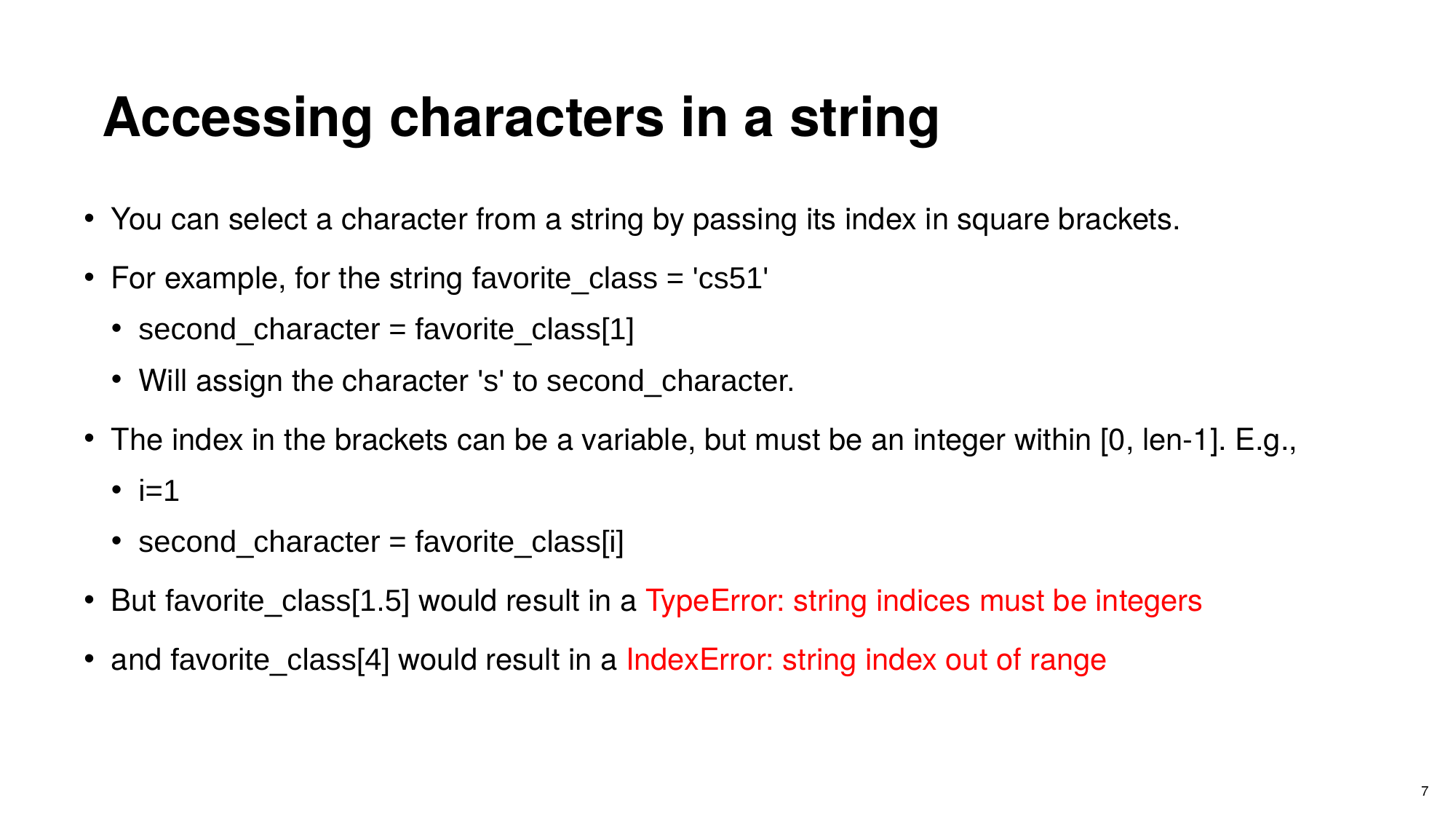

Accessing characters in a string

You can select a character from a string by passing its index in square brackets.
For example, for the string favorite_class = 'cs51'
second_character = favorite_class[1]
Will assign the character 's' to second_character.
The index in the brackets can be a variable, but must be an integer within [0, len-1]. E.g.,
i=1
second_character = favorite_class[i]
But favorite_class[1.5] would result in a TypeError: string indices must be integers
and favorite_class[4] would result in a IndexError: string index out of range

7